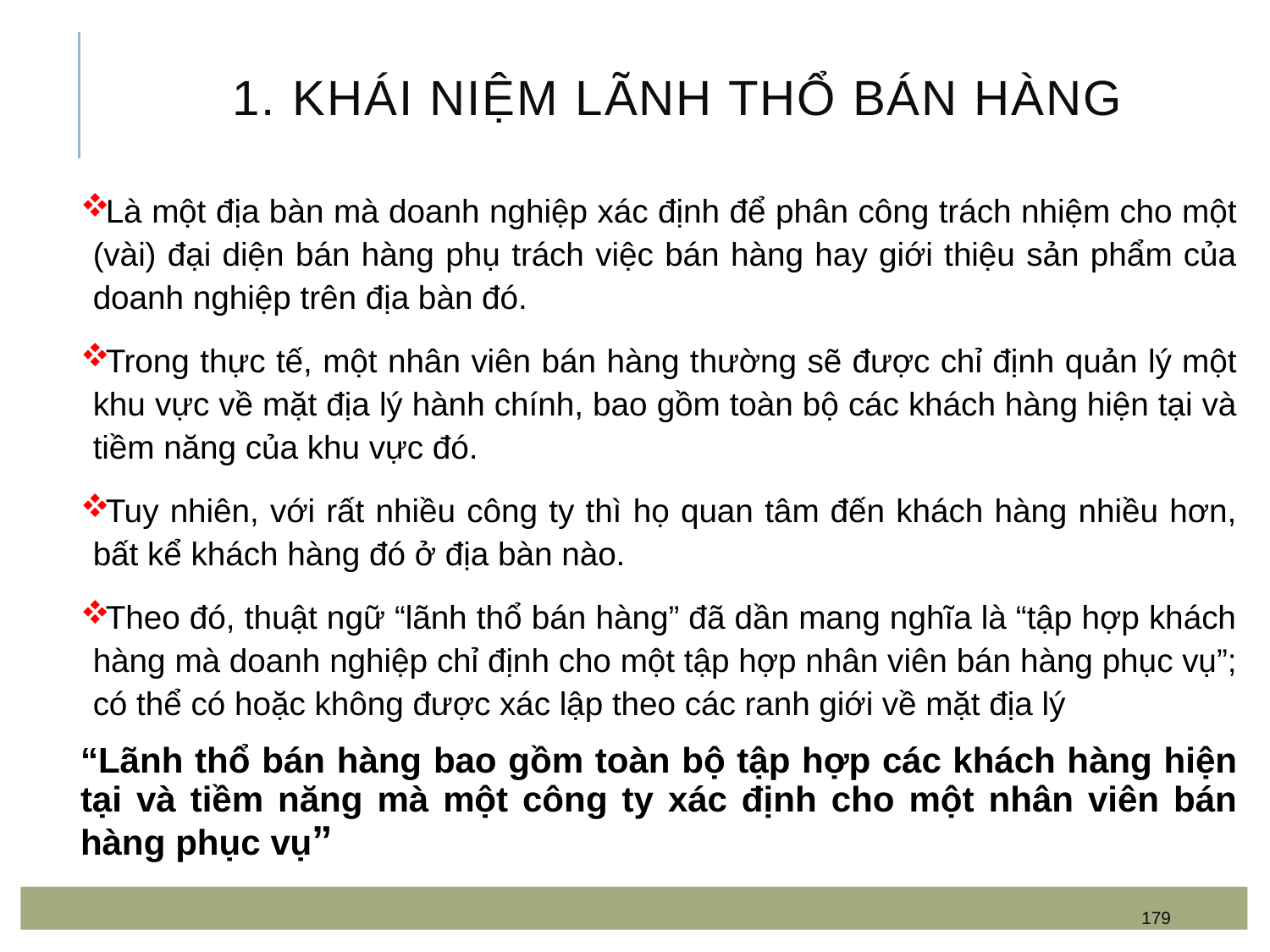

# 1. Khái niệm lãnh thổ bán hàng
Là một địa bàn mà doanh nghiệp xác định để phân công trách nhiệm cho một (vài) đại diện bán hàng phụ trách việc bán hàng hay giới thiệu sản phẩm của doanh nghiệp trên địa bàn đó.
Trong thực tế, một nhân viên bán hàng thường sẽ được chỉ định quản lý một khu vực về mặt địa lý hành chính, bao gồm toàn bộ các khách hàng hiện tại và tiềm năng của khu vực đó.
Tuy nhiên, với rất nhiều công ty thì họ quan tâm đến khách hàng nhiều hơn, bất kể khách hàng đó ở địa bàn nào.
Theo đó, thuật ngữ “lãnh thổ bán hàng” đã dần mang nghĩa là “tập hợp khách hàng mà doanh nghiệp chỉ định cho một tập hợp nhân viên bán hàng phục vụ”; có thể có hoặc không được xác lập theo các ranh giới về mặt địa lý
“Lãnh thổ bán hàng bao gồm toàn bộ tập hợp các khách hàng hiện tại và tiềm năng mà một công ty xác định cho một nhân viên bán hàng phục vụ”
179